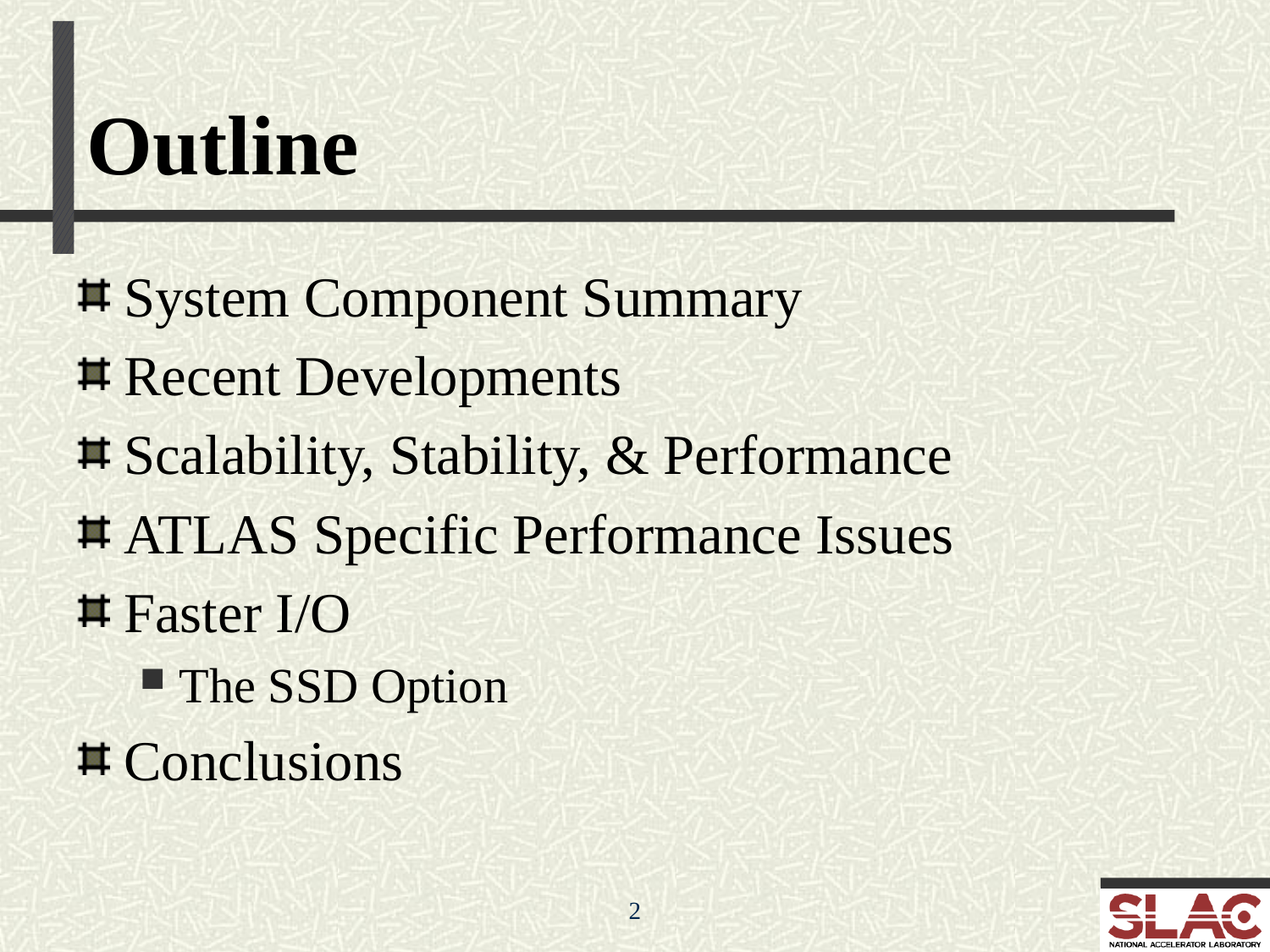

Outline
System Component Summary
Recent Developments
Scalability, Stability, & Performance
ATLAS Specific Performance Issues
Faster I/O
The SSD Option
Conclusions
2